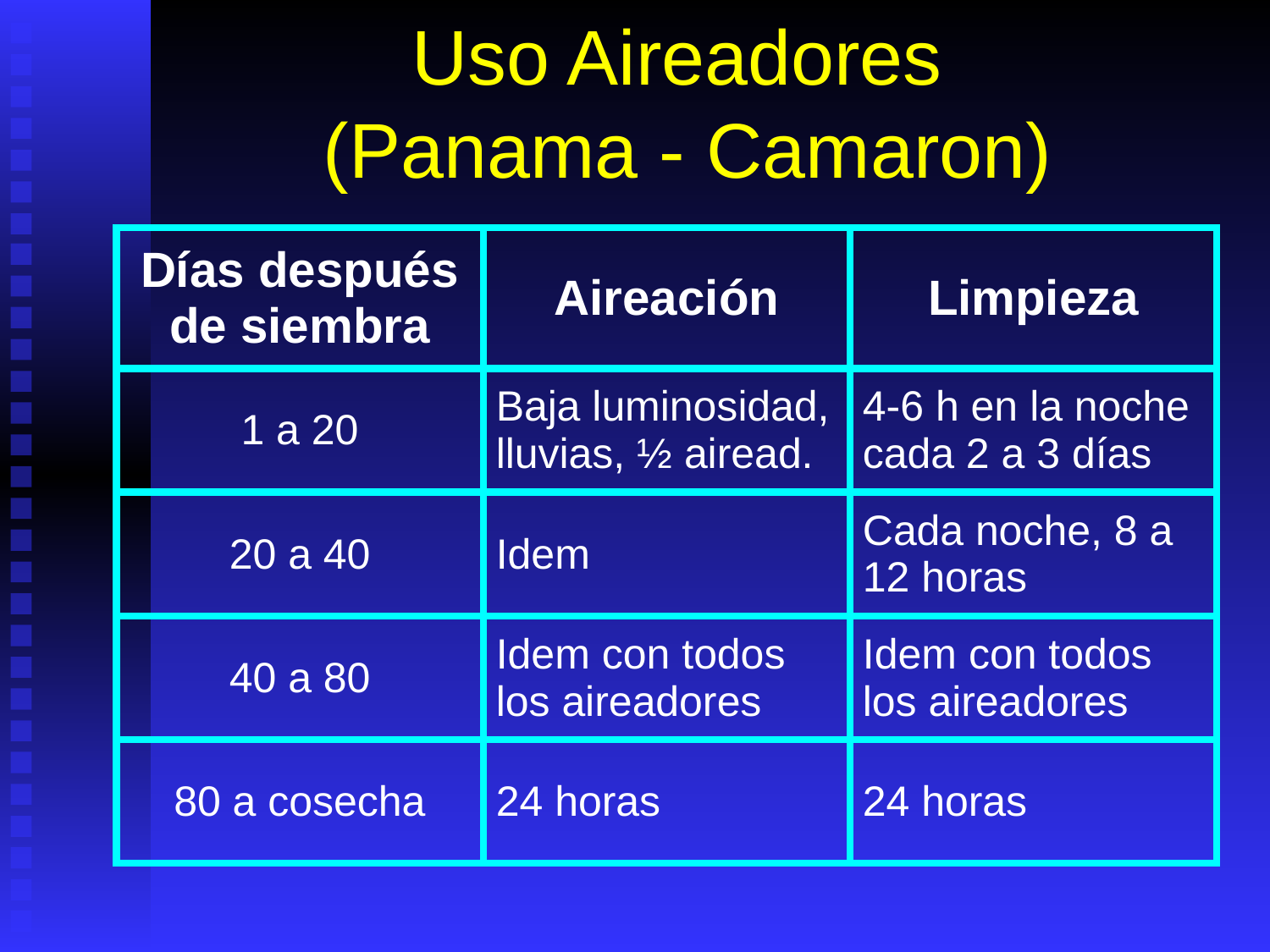

# Uso Aireadores (Panama - Camaron)
| Días después de siembra | Aireación | Limpieza |
| --- | --- | --- |
| 1 a 20 | Baja luminosidad, lluvias, ½ airead. | 4-6 h en la noche cada 2 a 3 días |
| 20 a 40 | Idem | Cada noche, 8 a 12 horas |
| 40 a 80 | Idem con todos los aireadores | Idem con todos los aireadores |
| 80 a cosecha | 24 horas | 24 horas |